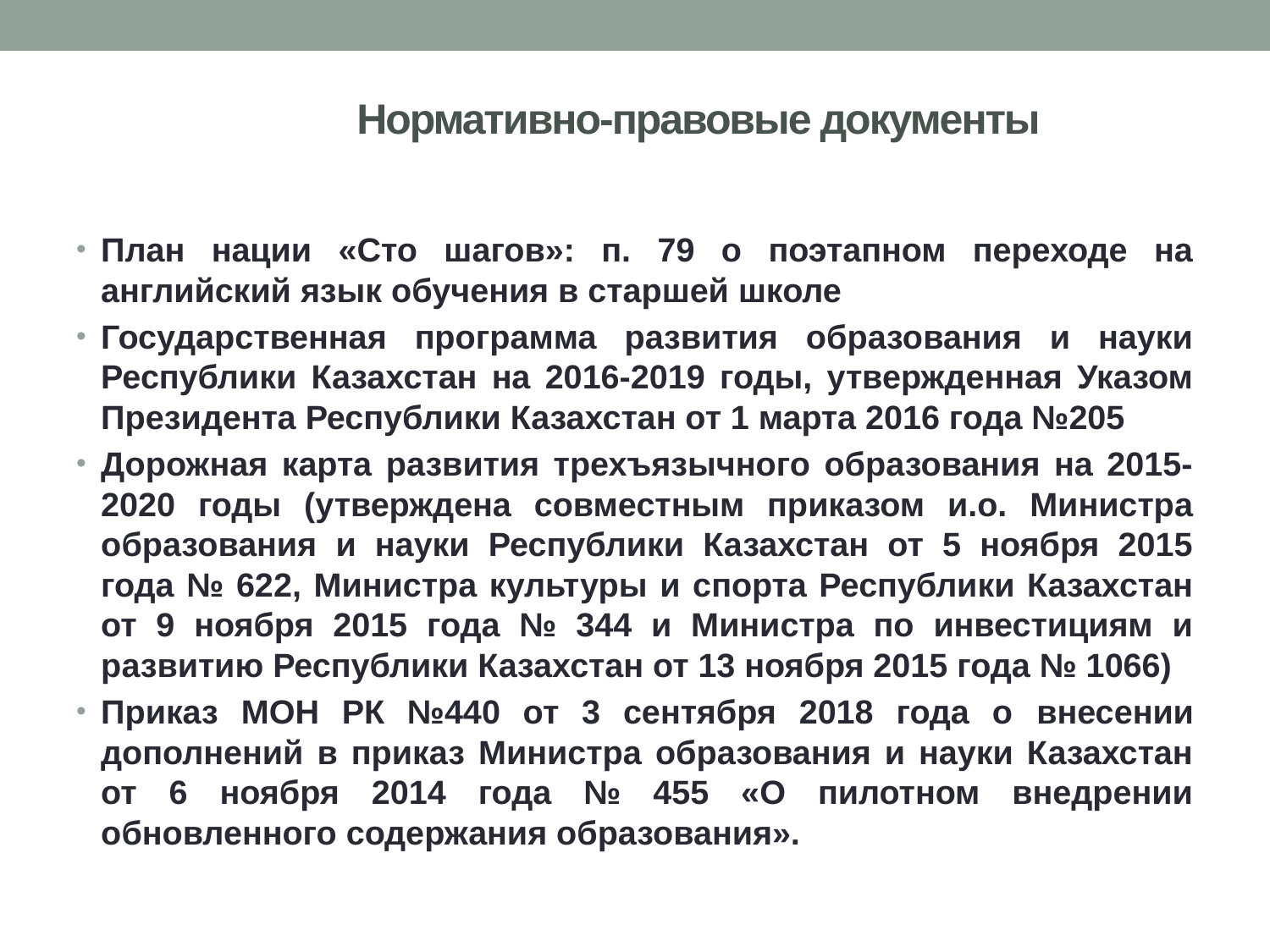

# Нормативно-правовые документы
План нации «Сто шагов»: п. 79 о поэтапном переходе на английский язык обучения в старшей школе
Государственная программа развития образования и науки Республики Казахстан на 2016-2019 годы, утвержденная Указом Президента Республики Казахстан от 1 марта 2016 года №205
Дорожная карта развития трехъязычного образования на 2015-2020 годы (утверждена совместным приказом и.о. Министра образования и науки Республики Казахстан от 5 ноября 2015 года № 622, Министра культуры и спорта Республики Казахстан от 9 ноября 2015 года № 344 и Министра по инвестициям и развитию Республики Казахстан от 13 ноября 2015 года № 1066)
Приказ МОН РК №440 от 3 сентября 2018 года о внесении дополнений в приказ Министра образования и науки Казахстан от 6 ноября 2014 года № 455 «О пилотном внедрении обновленного содержания образования».